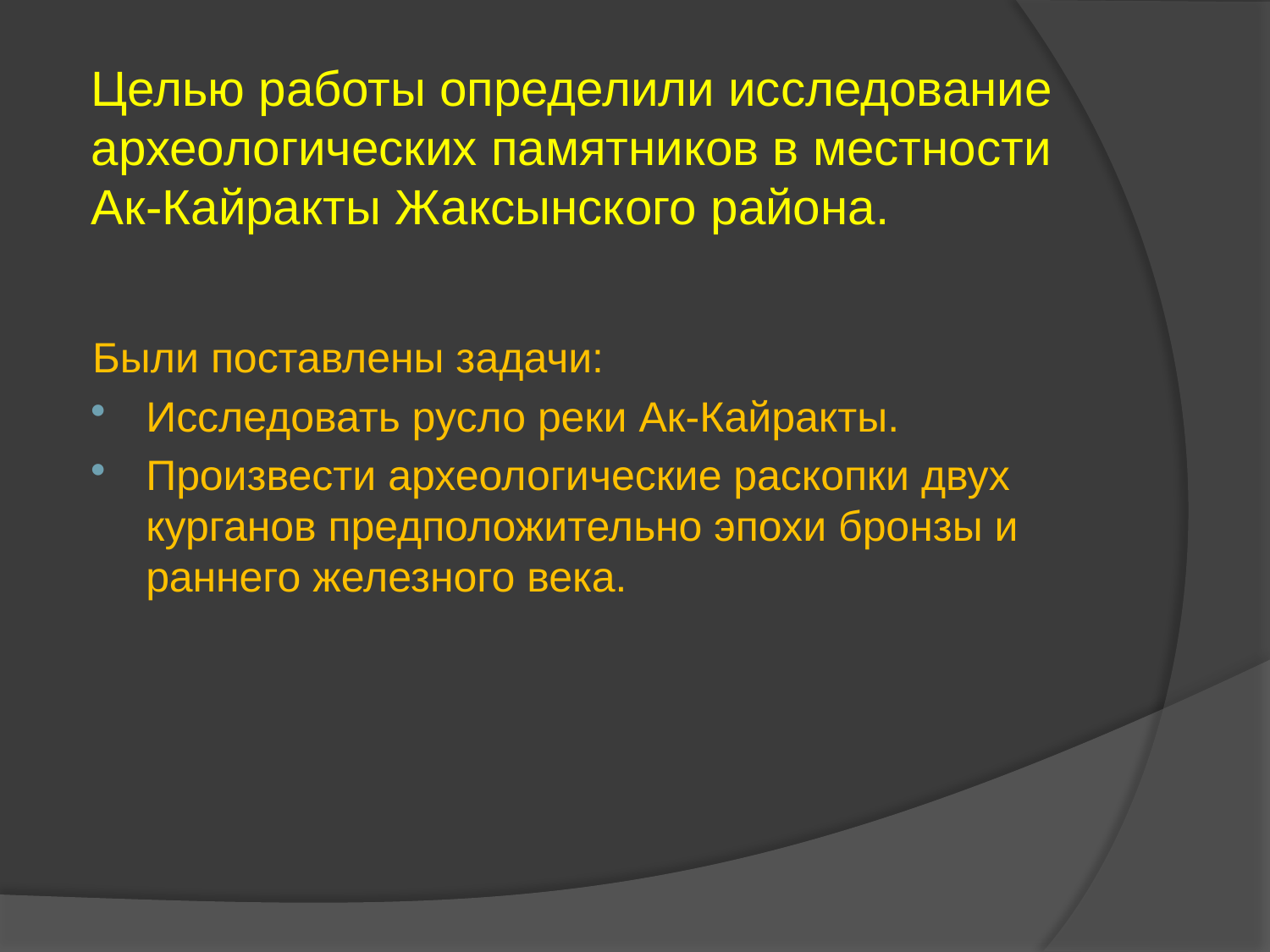

# Целью работы определили исследование археологических памятников в местности Ак-Кайракты Жаксынского района.
Были поставлены задачи:
Исследовать русло реки Ак-Кайракты.
Произвести археологические раскопки двух курганов предположительно эпохи бронзы и раннего железного века.